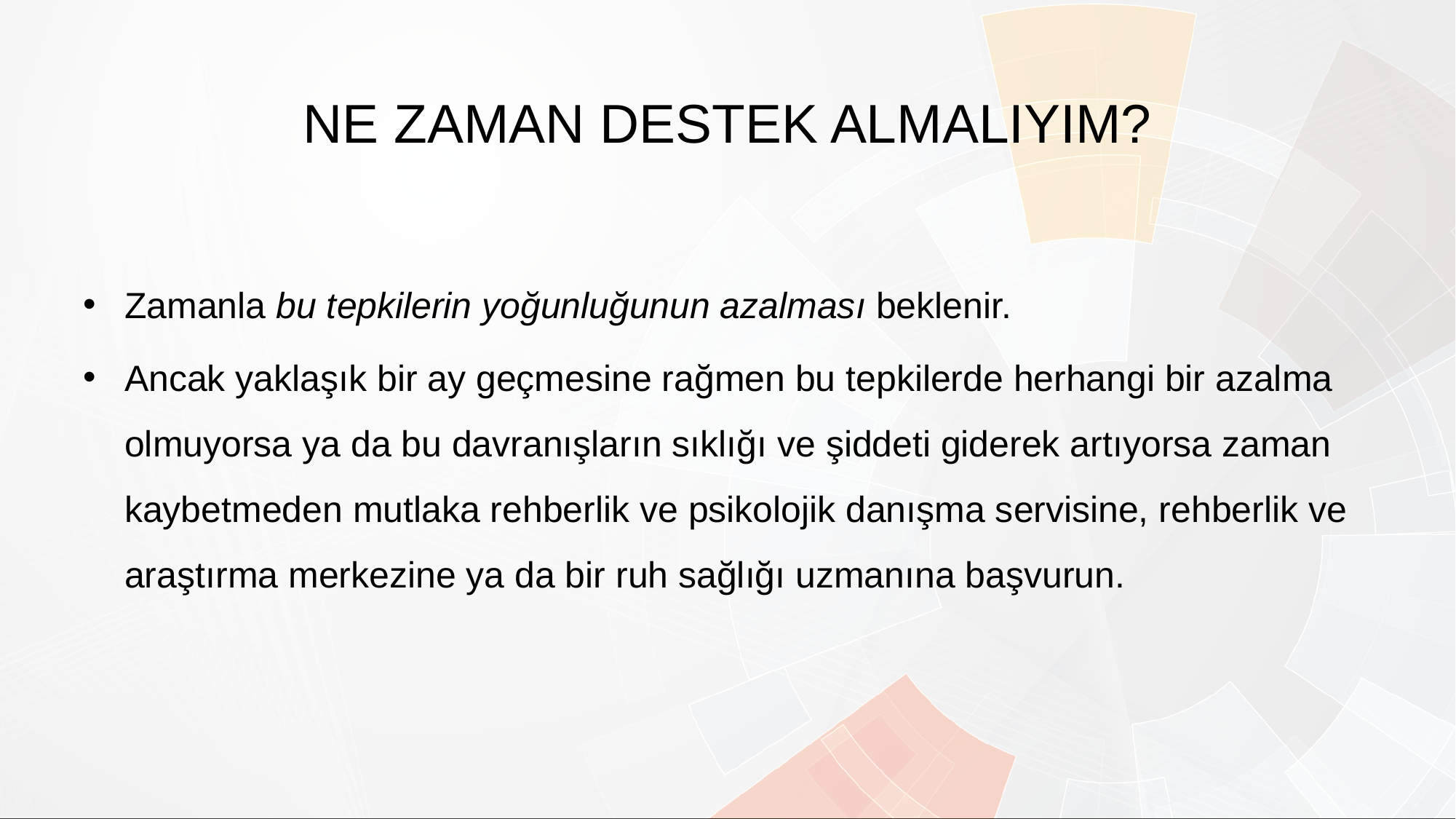

# NE ZAMAN DESTEK ALMALIYIM?
Zamanla bu tepkilerin yoğunluğunun azalması beklenir.
Ancak yaklaşık bir ay geçmesine rağmen bu tepkilerde herhangi bir azalma olmuyorsa ya da bu davranışların sıklığı ve şiddeti giderek artıyorsa zaman kaybetmeden mutlaka rehberlik ve psikolojik danışma servisine, rehberlik ve araştırma merkezine ya da bir ruh sağlığı uzmanına başvurun.